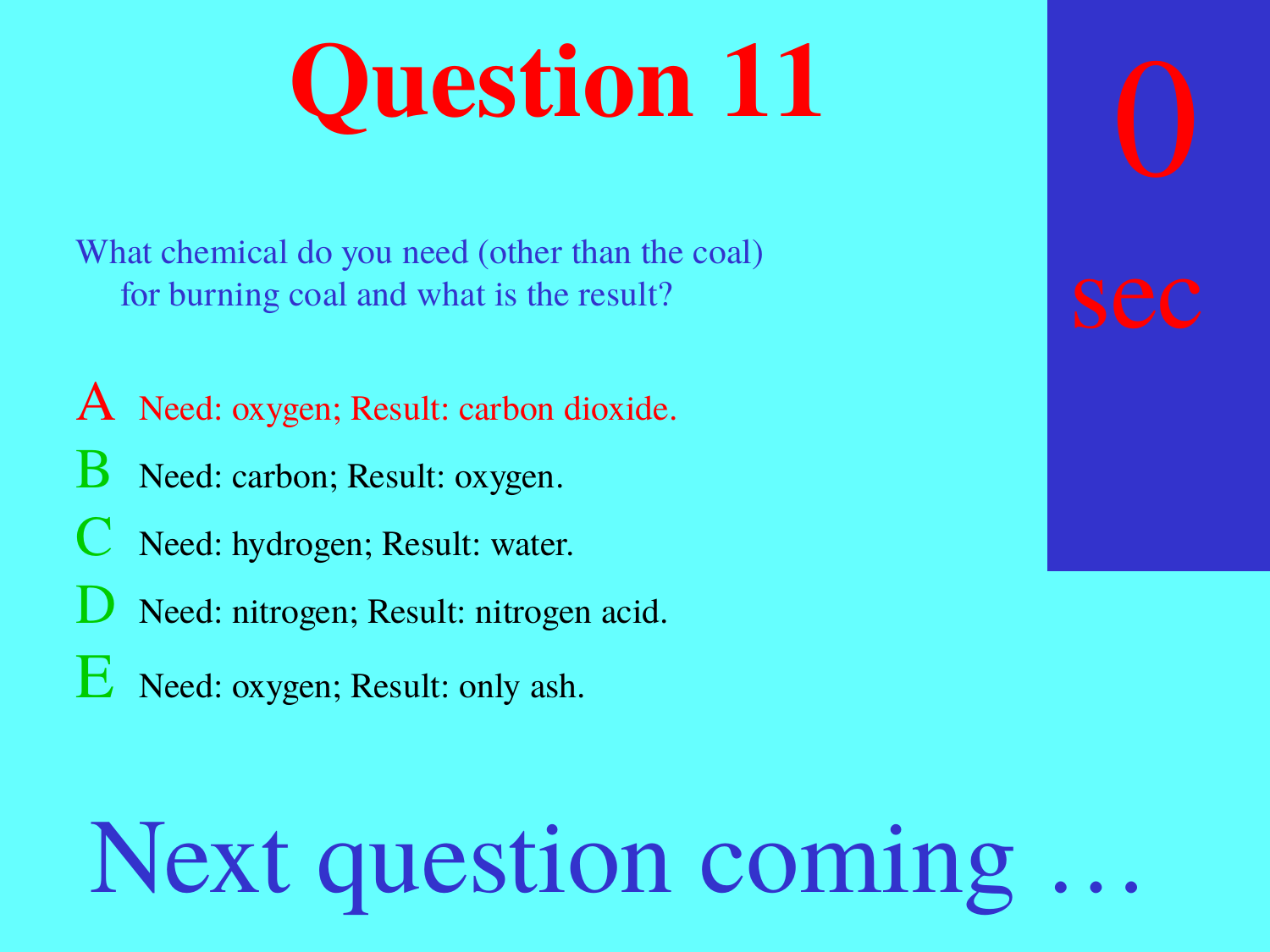

sec
30
29
28
27
26
25
24
23
22
21
20
18
17
16
15
14
13
12
11
10
 9
 8
 7
 6
 5
 4
 3
 2
 1
 0
19
# Question 11
What chemical do you need (other than the coal)
     for burning coal and what is the result?

A 	Need: oxygen; Result: carbon dioxide.
B 	Need: carbon; Result: oxygen.
C 	Need: hydrogen; Result: water.
D	Need: nitrogen; Result: nitrogen acid.
E	Need: oxygen; Result: only ash.
Next question coming …